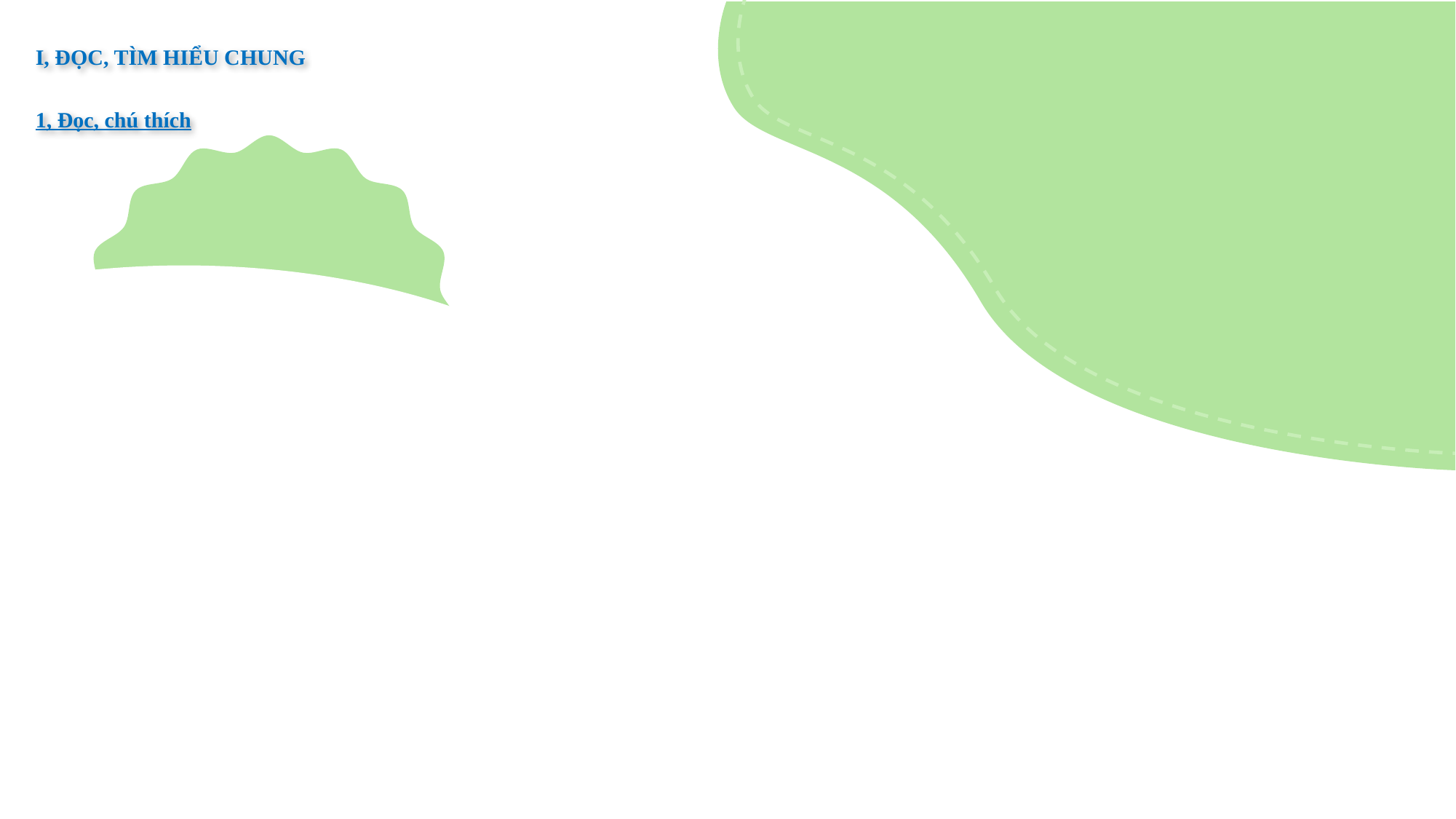

I, ĐỌC, TÌM HIỂU CHUNG

1, Đọc, chú thích